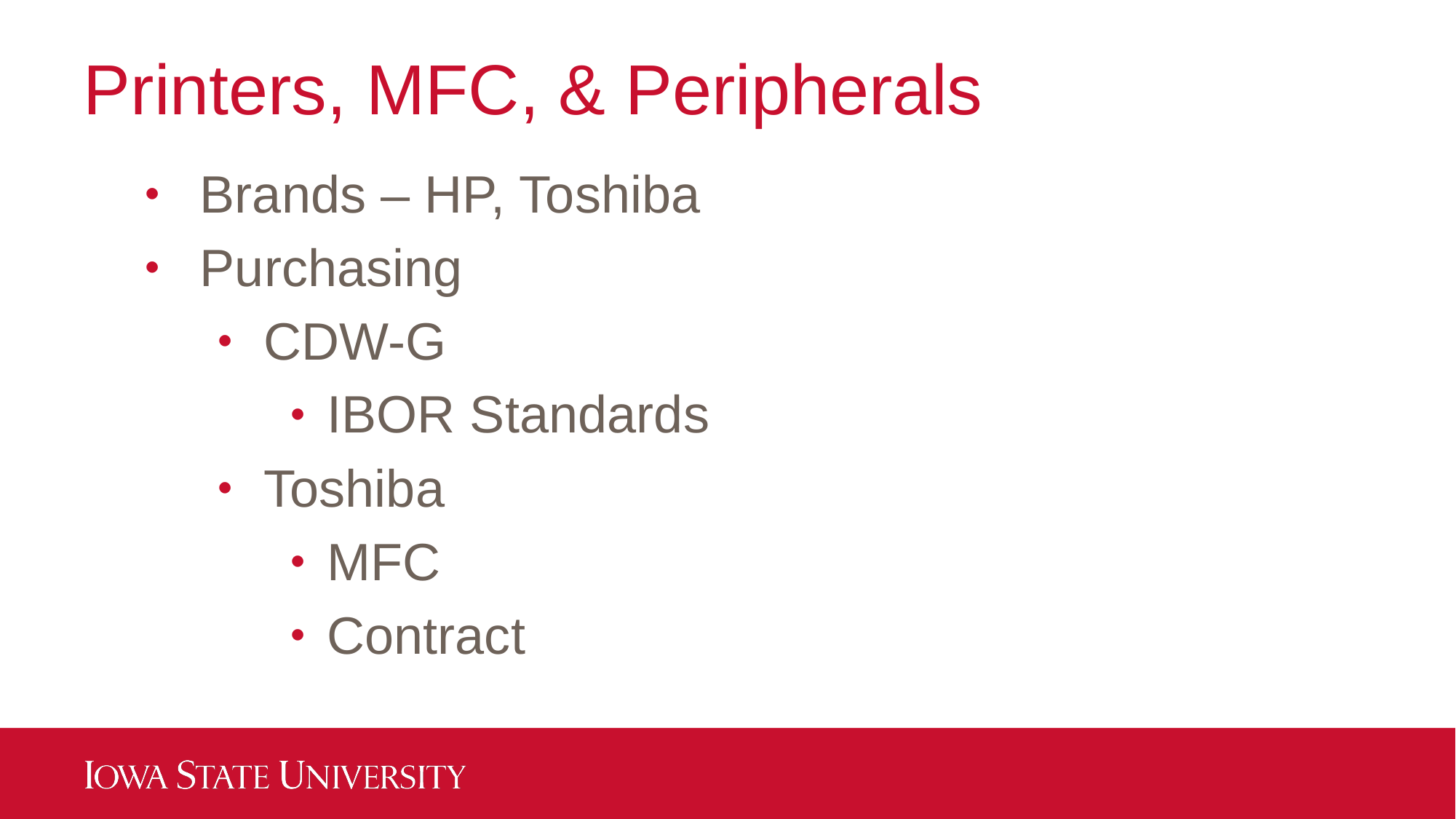

# Printers, MFC, & Peripherals
Brands – HP, Toshiba
Purchasing
CDW-G
IBOR Standards
Toshiba
MFC
Contract